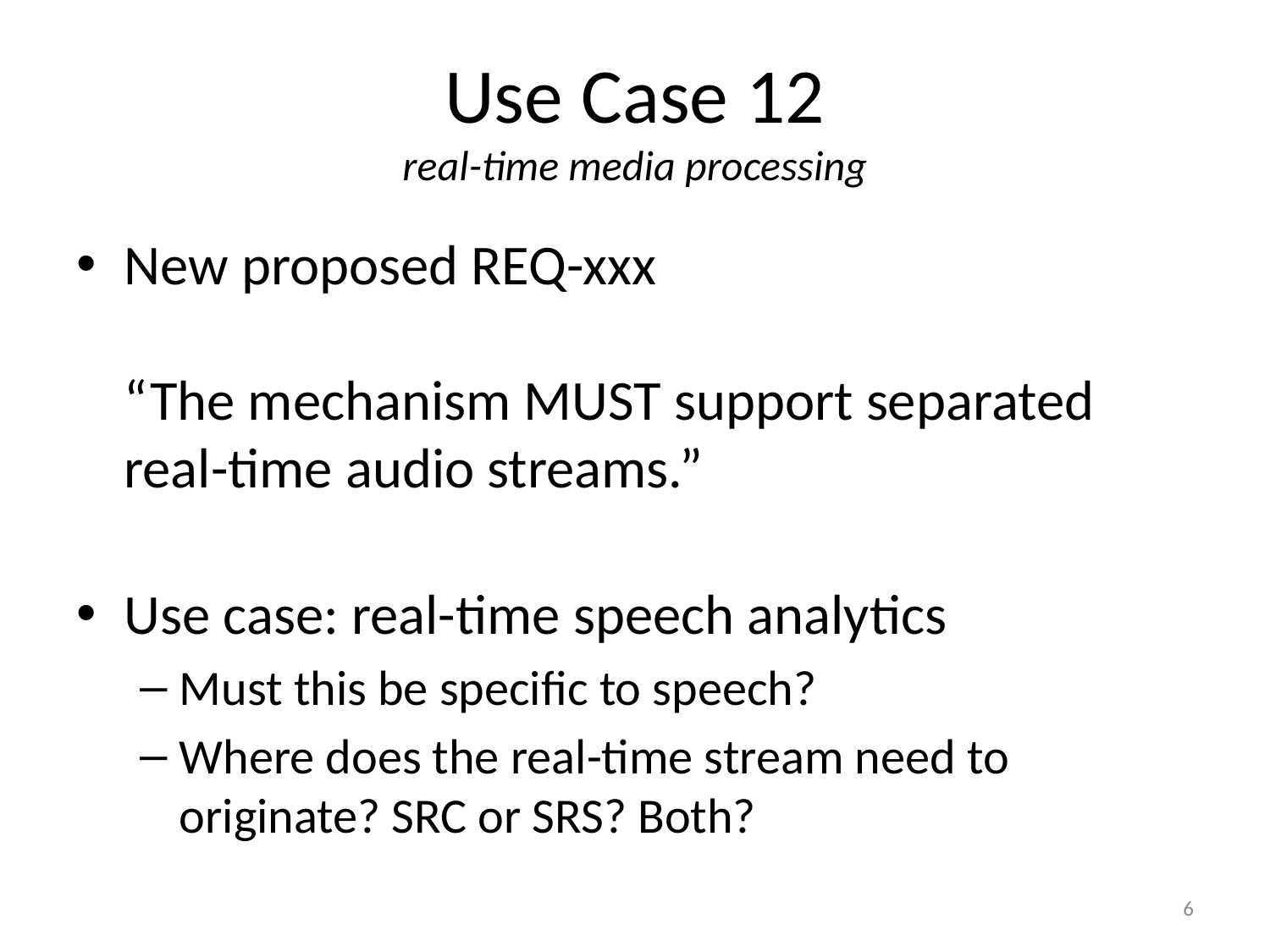

# Use Case 12 real-time media processing
New proposed REQ-xxx
“The mechanism MUST support separated real-time audio streams.”
Use case: real-time speech analytics
Must this be specific to speech?
Where does the real-time stream need to originate? SRC or SRS? Both?

6